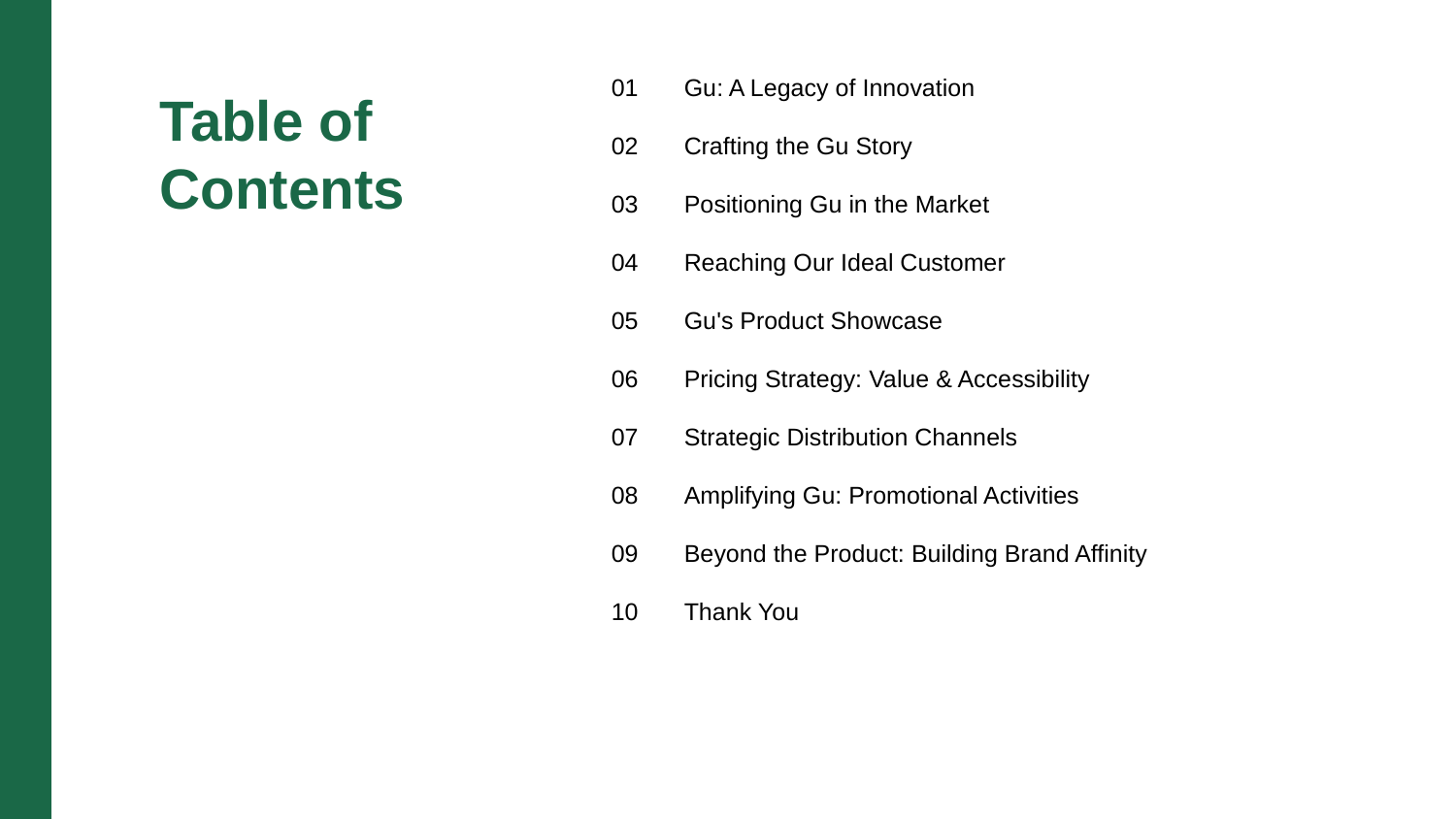

01
Gu: A Legacy of Innovation
Table of Contents
02
Crafting the Gu Story
03
Positioning Gu in the Market
04
Reaching Our Ideal Customer
05
Gu's Product Showcase
06
Pricing Strategy: Value & Accessibility
07
Strategic Distribution Channels
08
Amplifying Gu: Promotional Activities
09
Beyond the Product: Building Brand Affinity
10
Thank You